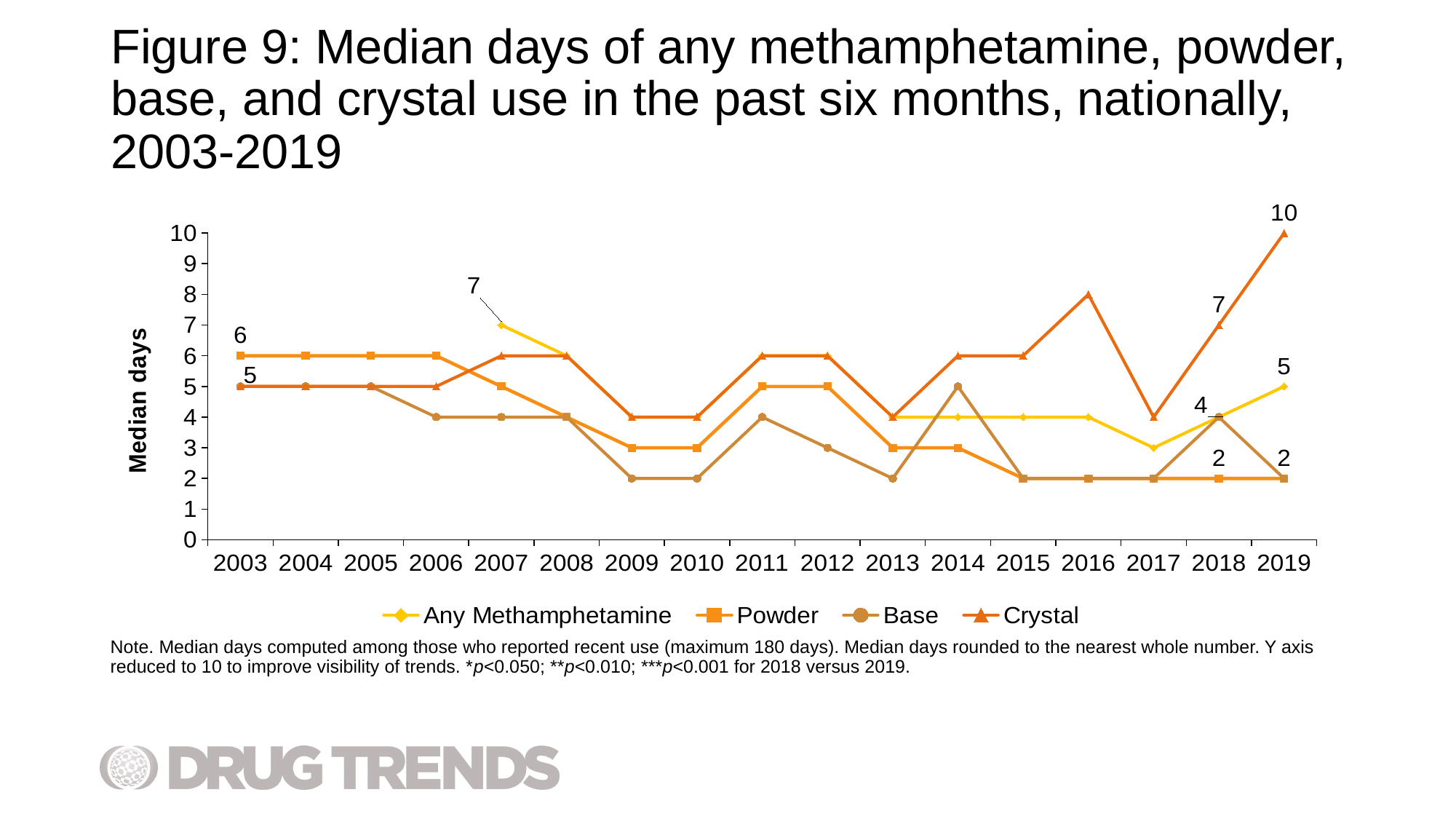

# Figure 9: Median days of any methamphetamine, powder, base, and crystal use in the past six months, nationally, 2003-2019

### Chart

| Category | Any Methamphetamine | Powder | Base | Crystal |
|---|---|---|---|---|
| 2003 | None | 6.0 | 5.0 | 5.0 |
| 2004 | None | 6.0 | 5.0 | 5.0 |
| 2005 | None | 6.0 | 5.0 | 5.0 |
| 2006 | None | 6.0 | 4.0 | 5.0 |
| 2007 | 7.0 | 5.0 | 4.0 | 6.0 |
| 2008 | 6.0 | 4.0 | 4.0 | 6.0 |
| 2009 | 4.0 | 3.0 | 2.0 | 4.0 |
| 2010 | 4.0 | 3.0 | 2.0 | 4.0 |
| 2011 | 6.0 | 5.0 | 4.0 | 6.0 |
| 2012 | 6.0 | 5.0 | 3.0 | 6.0 |
| 2013 | 4.0 | 3.0 | 2.0 | 4.0 |
| 2014 | 4.0 | 3.0 | 5.0 | 6.0 |
| 2015 | 4.0 | 2.0 | 2.0 | 6.0 |
| 2016 | 4.0 | 2.0 | 2.0 | 8.0 |
| 2017 | 3.0 | 2.0 | 2.0 | 4.0 |
| 2018 | 4.0 | 2.0 | 4.0 | 7.0 |
| 2019 | 5.0 | 2.0 | 2.0 | 10.0 |
Note. Median days computed among those who reported recent use (maximum 180 days). Median days rounded to the nearest whole number. Y axis reduced to 10 to improve visibility of trends. *p<0.050; **p<0.010; ***p<0.001 for 2018 versus 2019.